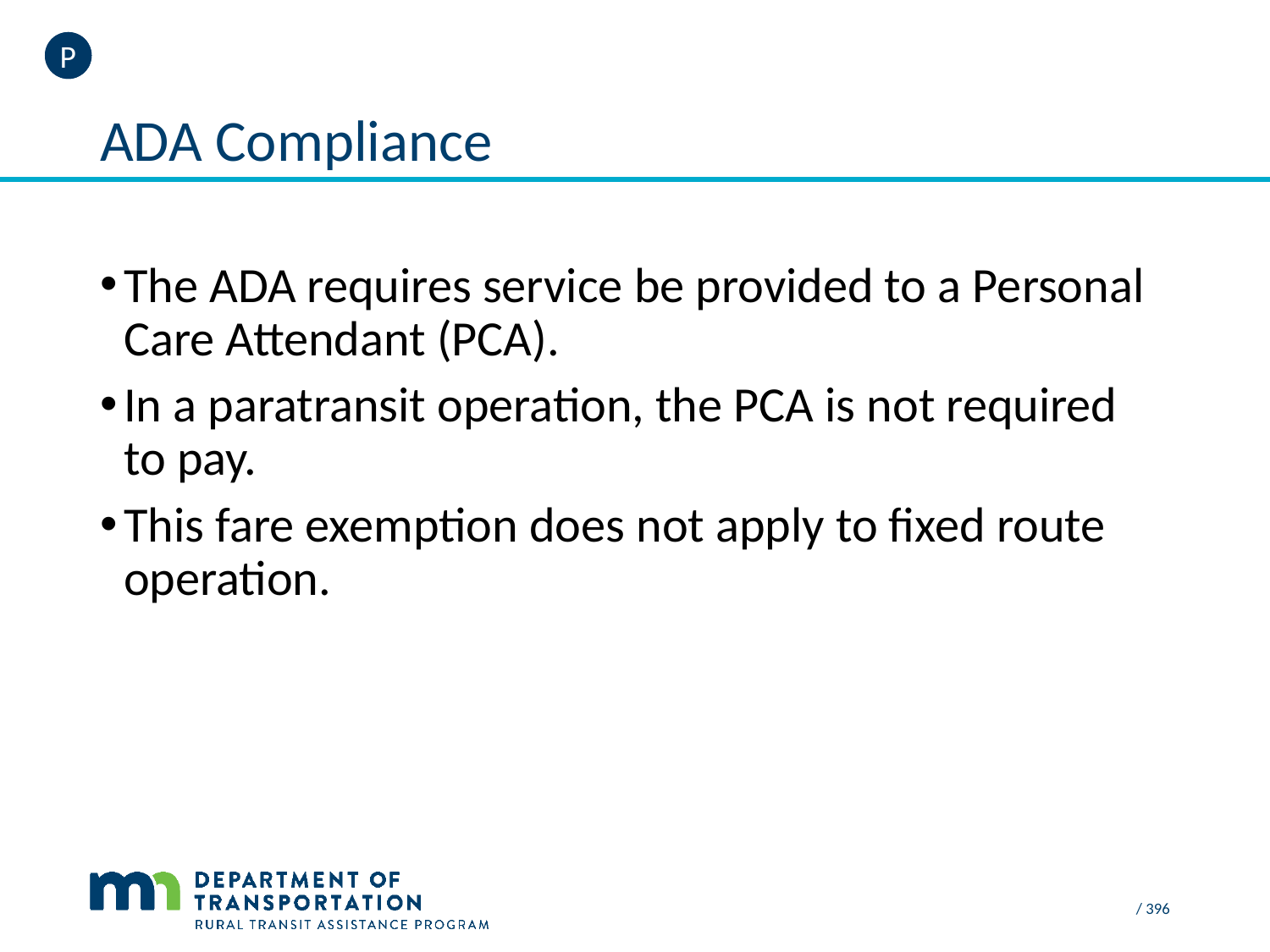

P

# ADA Compliance
The ADA requires service be provided to a Personal Care Attendant (PCA).
In a paratransit operation, the PCA is not required to pay.
This fare exemption does not apply to fixed route operation.
/ 396